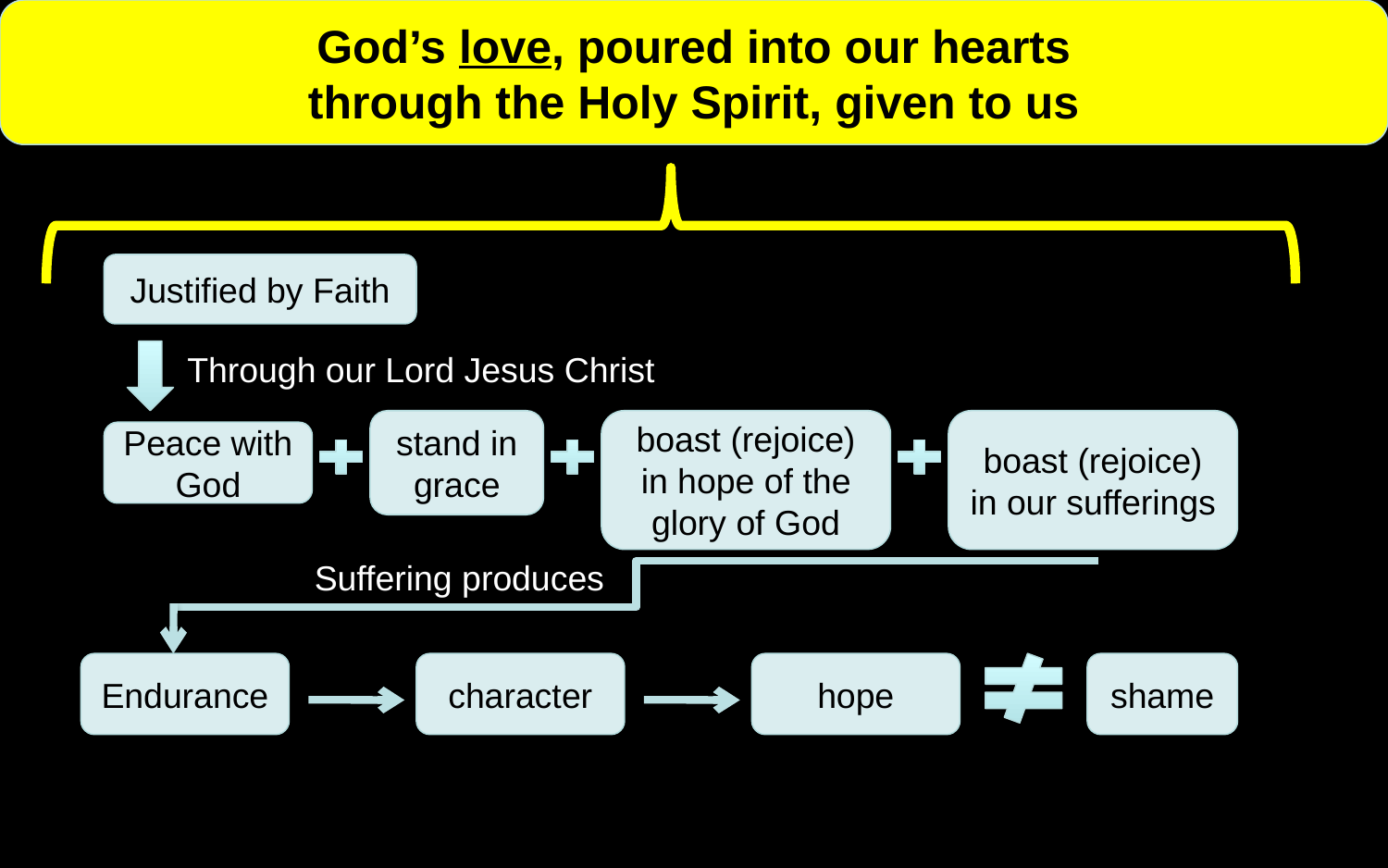

God’s love, poured into our hearts
through the Holy Spirit, given to us

Justified by Faith

Through our Lord Jesus Christ
stand in grace
boast (rejoice) in hope of the glory of God
boast (rejoice) in our sufferings
Peace with God

Suffering produces
Endurance
character
hope

shame